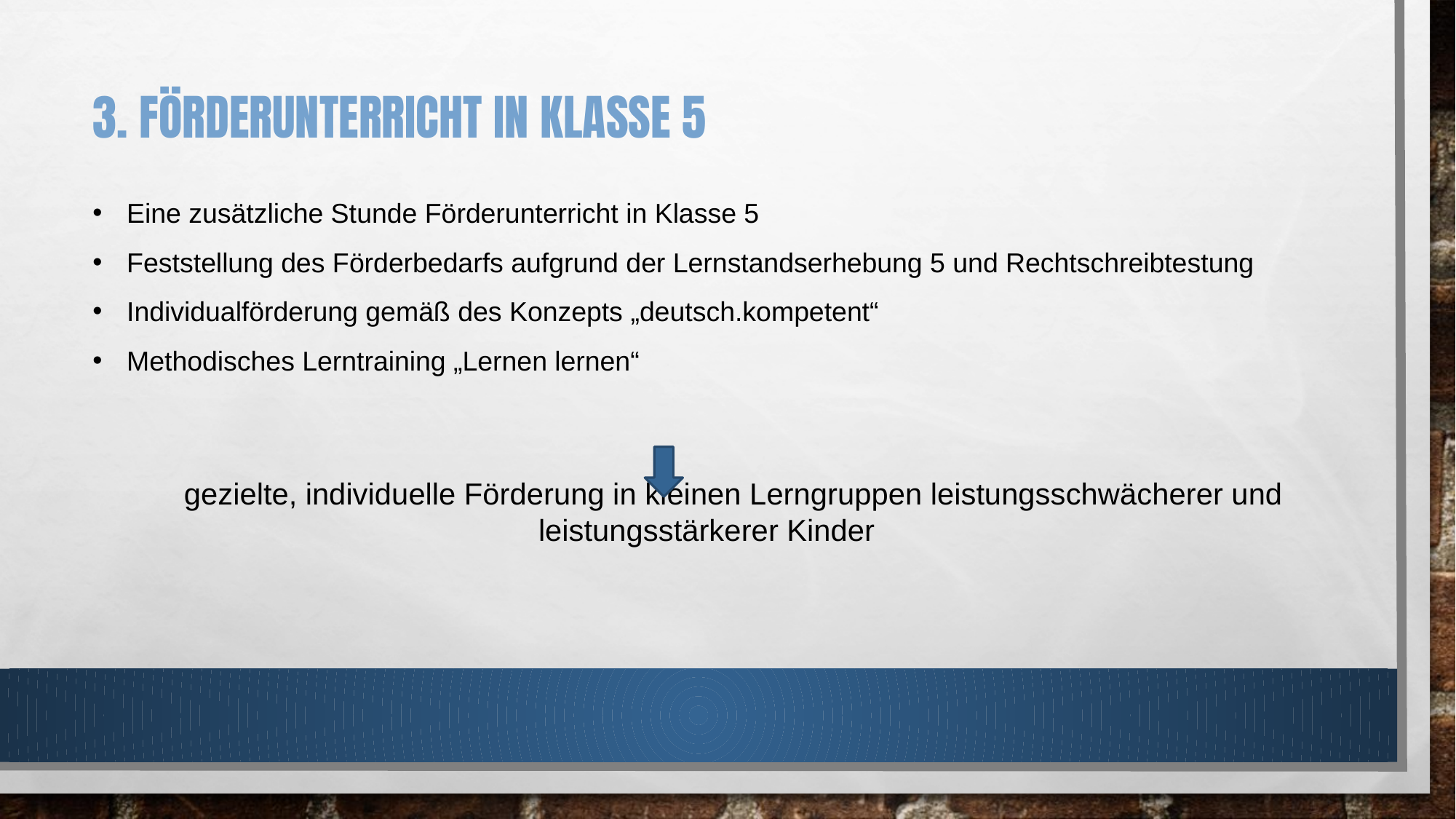

# 3. Förderunterricht in Klasse 5
Eine zusätzliche Stunde Förderunterricht in Klasse 5
Feststellung des Förderbedarfs aufgrund der Lernstandserhebung 5 und Rechtschreibtestung
Individualförderung gemäß des Konzepts „deutsch.kompetent“
Methodisches Lerntraining „Lernen lernen“

       gezielte, individuelle Förderung in kleinen Lerngruppen leistungsschwächerer und leistungsstärkerer Kinder